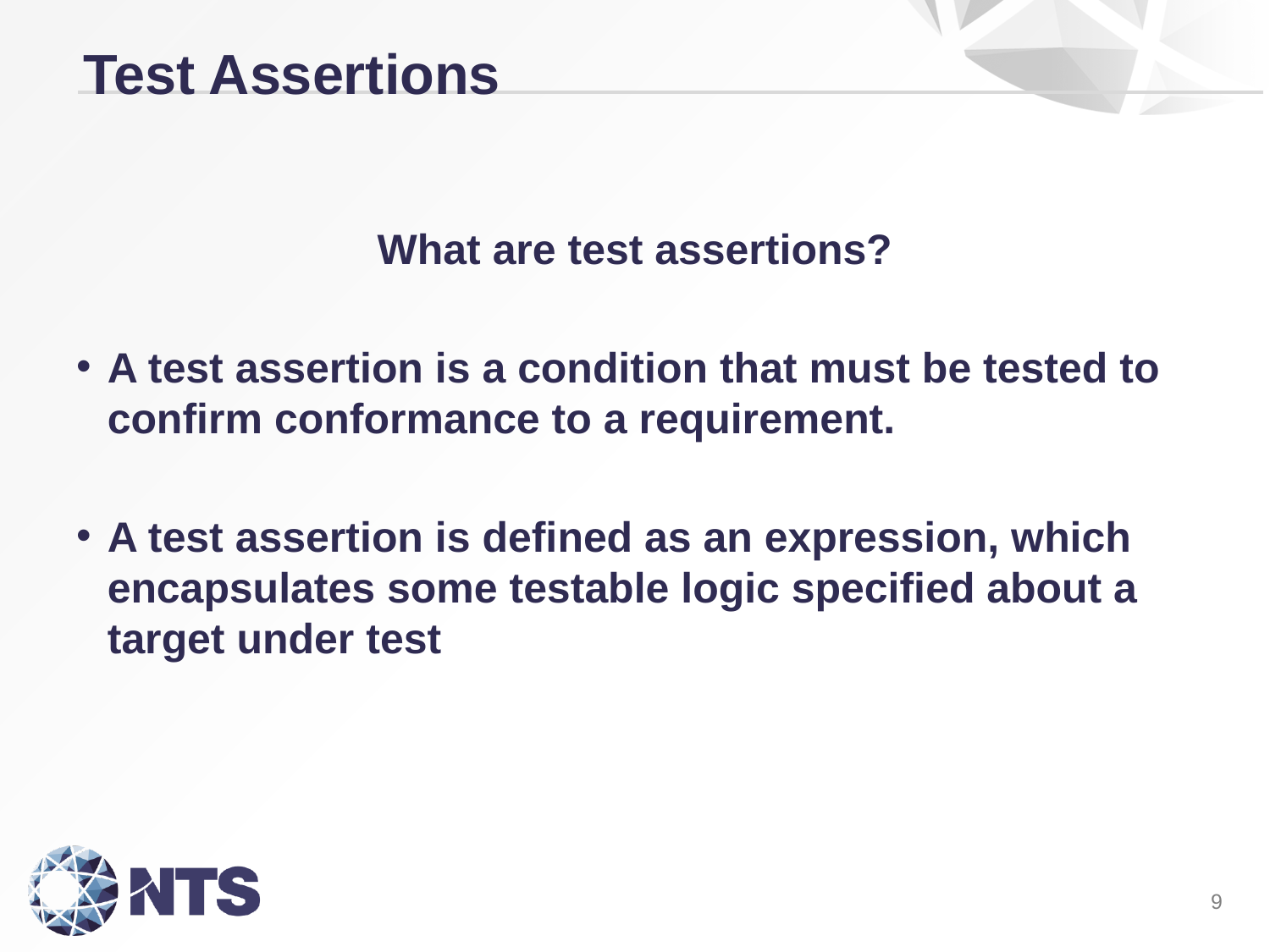

Test Assertions
What are test assertions?

A test assertion is a condition that must be tested to confirm conformance to a requirement.

A test assertion is defined as an expression, which encapsulates some testable logic specified about a target under test
9